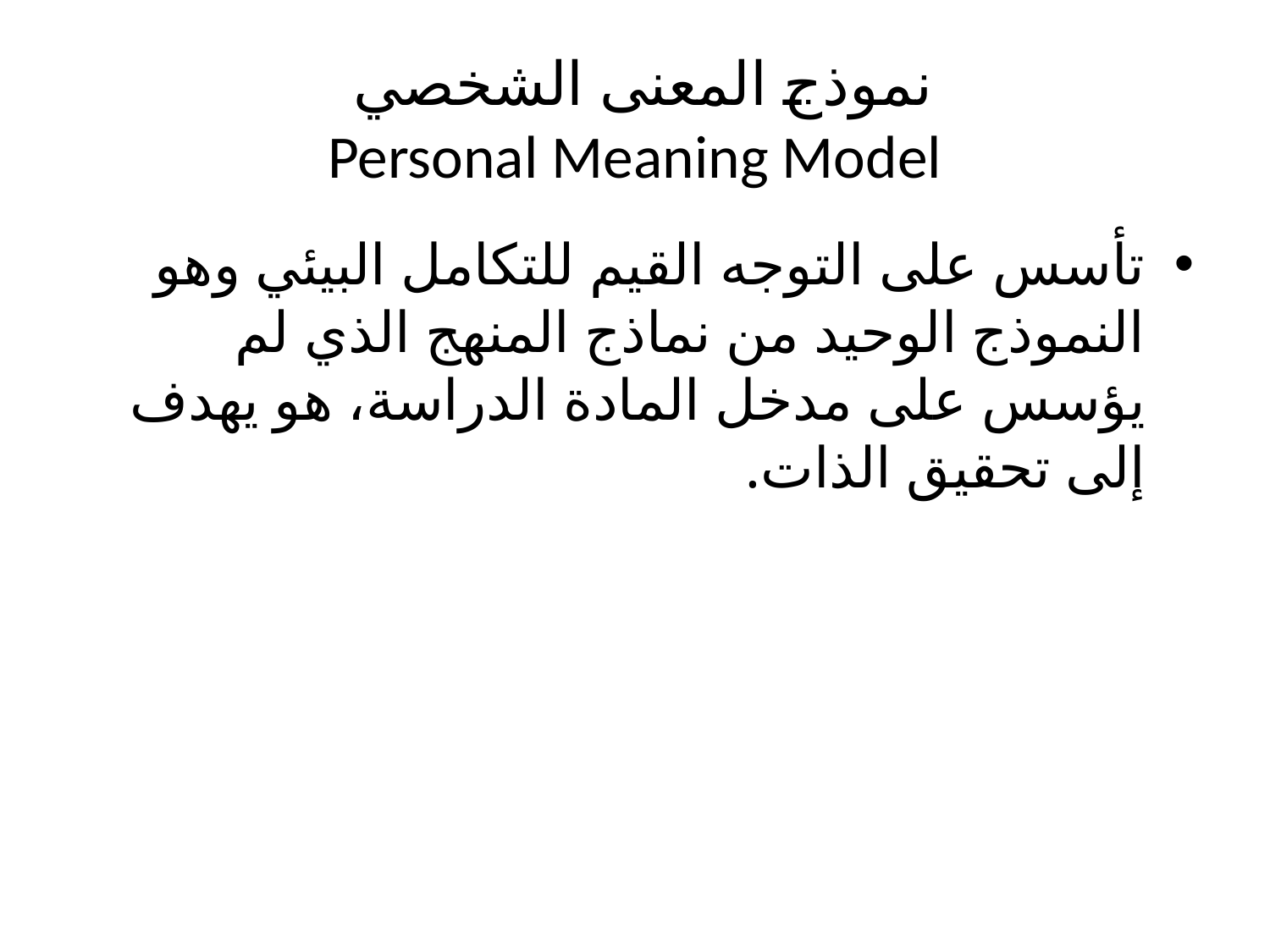

# نموذج المعنى الشخصي Personal Meaning Model
تأسس على التوجه القيم للتكامل البيئي وهو النموذج الوحيد من نماذج المنهج الذي لم يؤسس على مدخل المادة الدراسة، هو يهدف إلى تحقيق الذات.